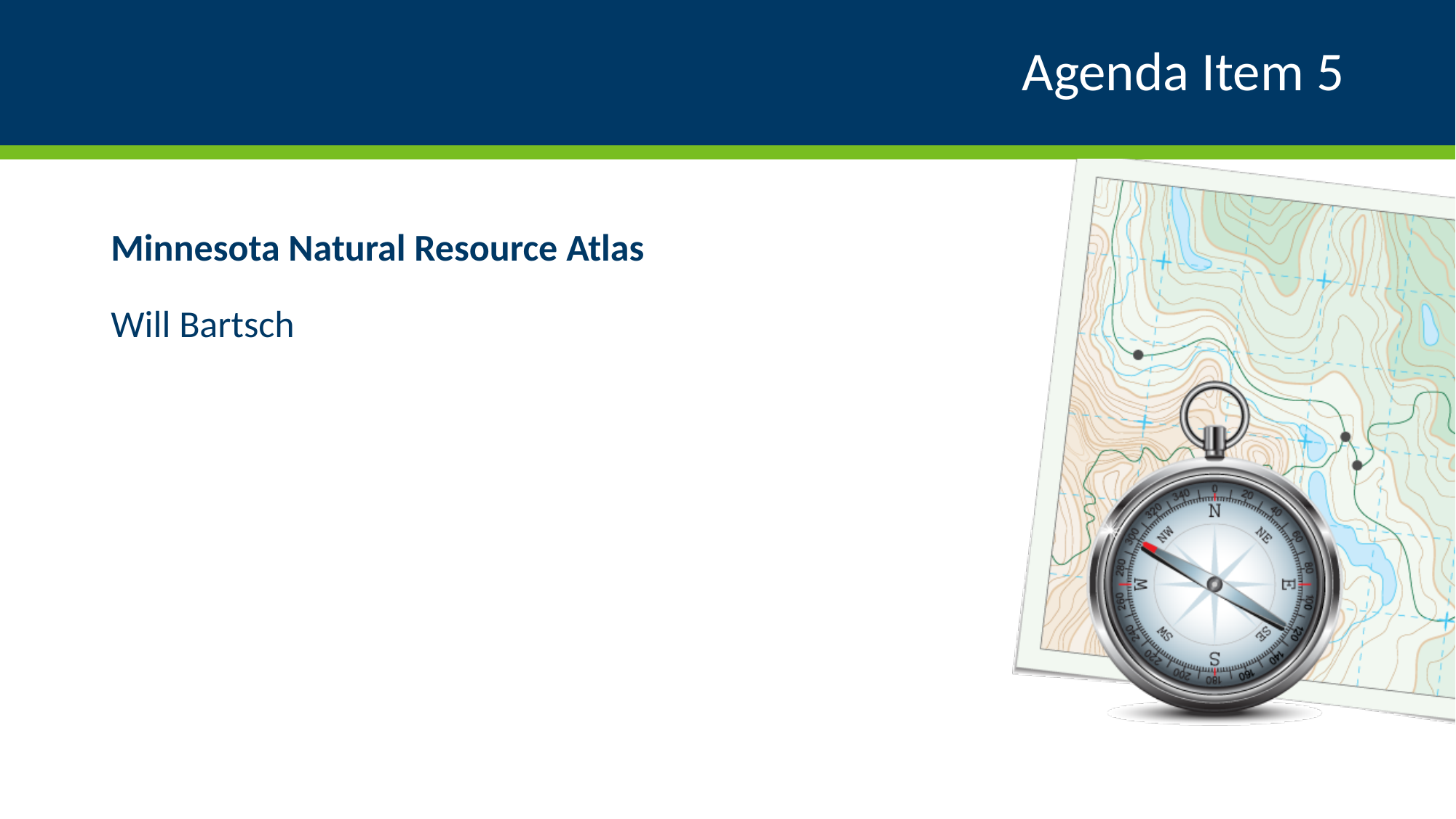

# Agenda Item 5
Minnesota Natural Resource Atlas
Will Bartsch